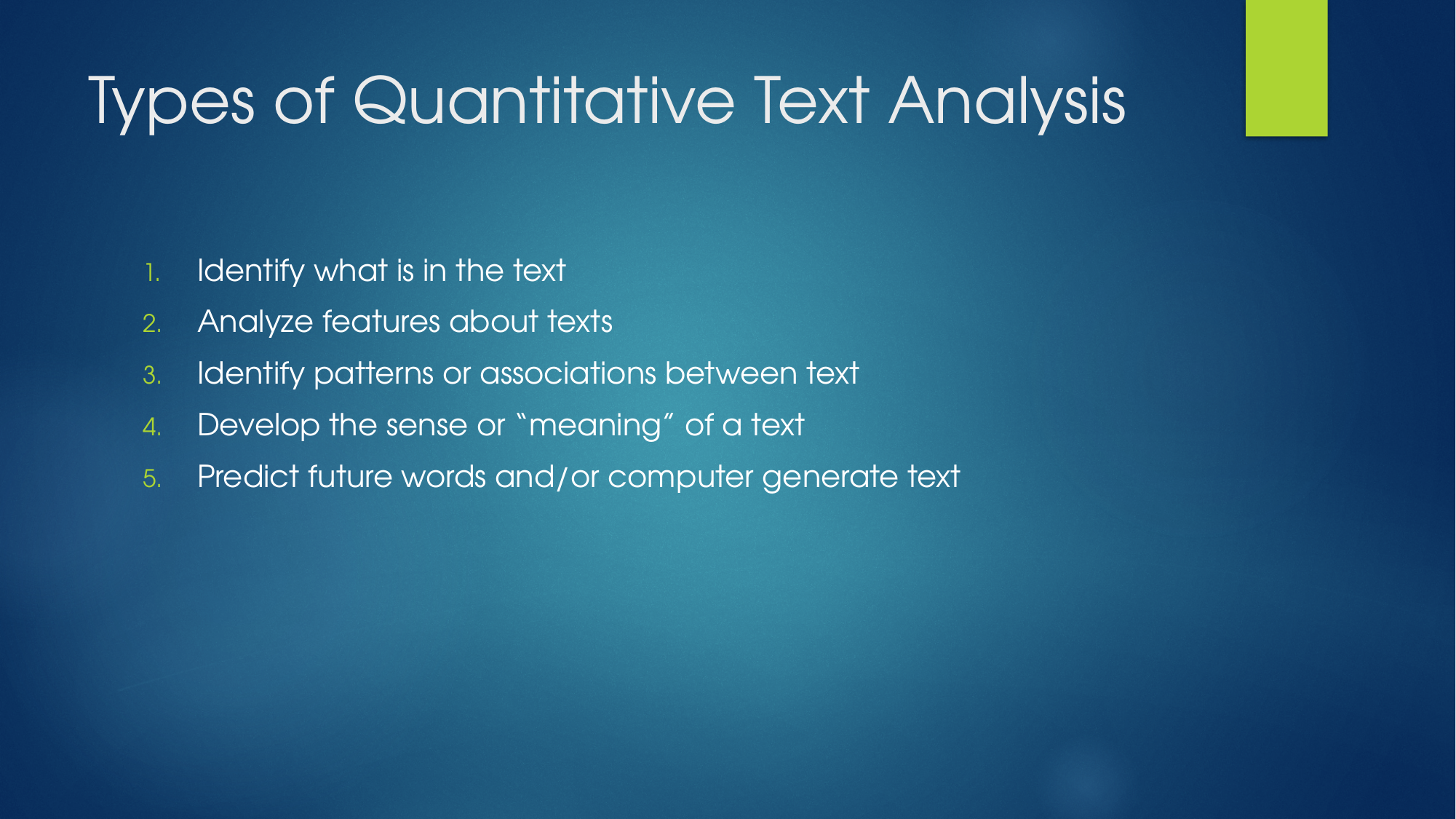

# Types of Quantitative Text Analysis
Identify what is in the text
Analyze features about texts
Identify patterns or associations between text
Develop the sense or “meaning” of a text
Predict future words and/or computer generate text